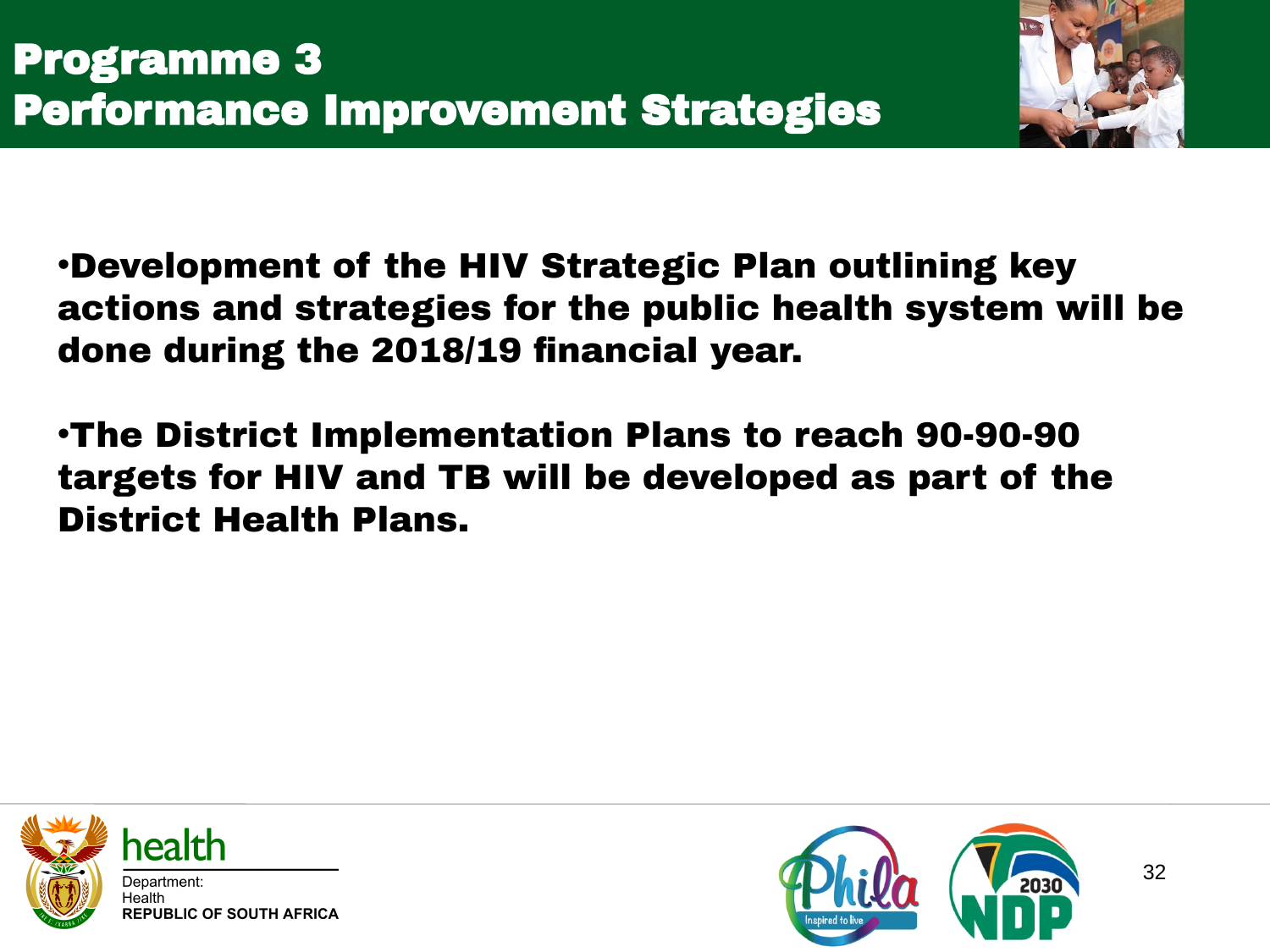

Programme 3
Performance Improvement Strategies

Development of the HIV Strategic Plan outlining key actions and strategies for the public health system will be done during the 2018/19 financial year.

The District Implementation Plans to reach 90-90-90 targets for HIV and TB will be developed as part of the District Health Plans.
32